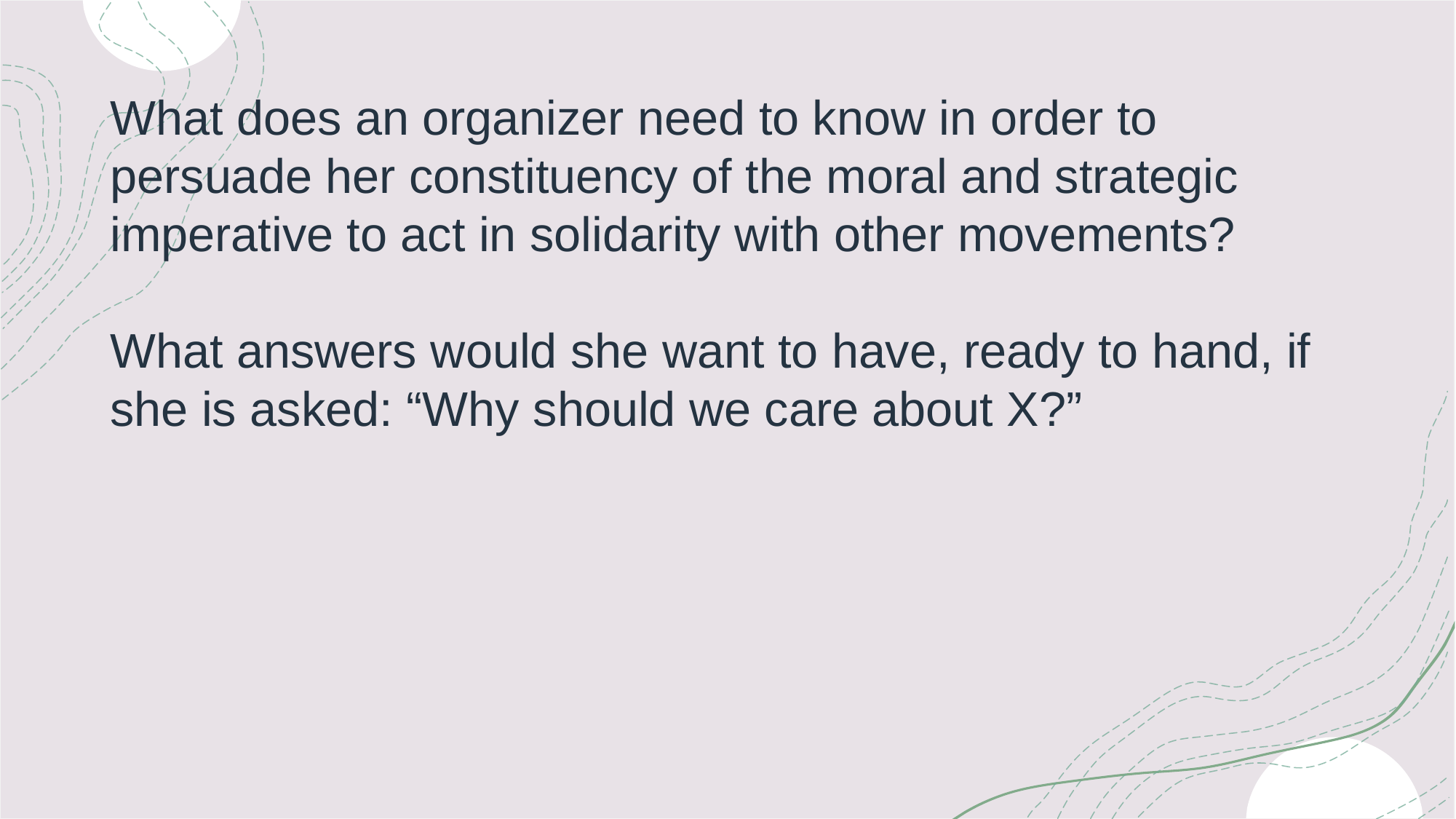

# What does an organizer need to know in order to persuade her constituency of the moral and strategic imperative to act in solidarity with other movements? What answers would she want to have, ready to hand, if she is asked: “Why should we care about X?”